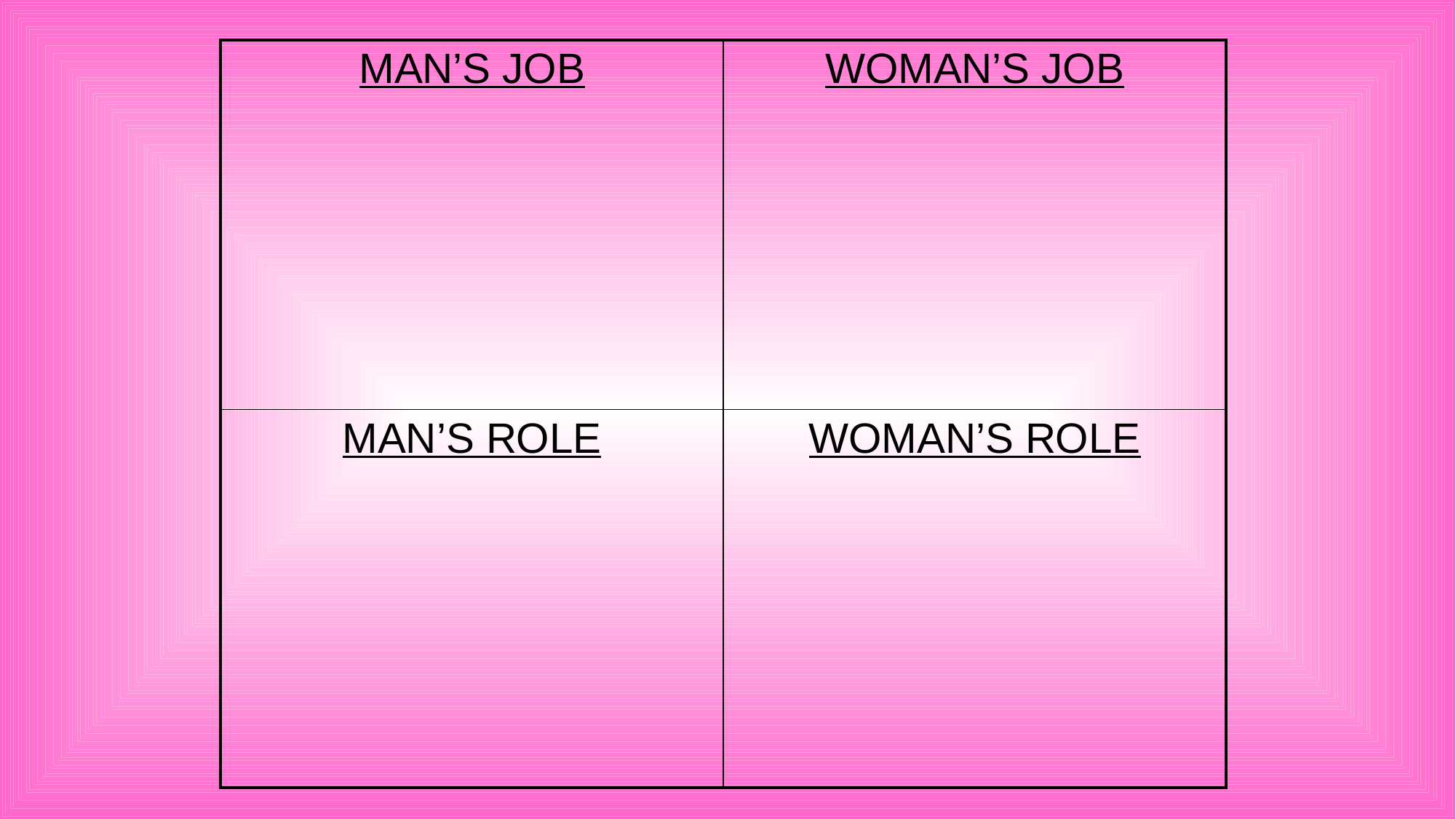

| MAN’S JOB | WOMAN’S JOB |
| --- | --- |
| MAN’S ROLE | WOMAN’S ROLE |